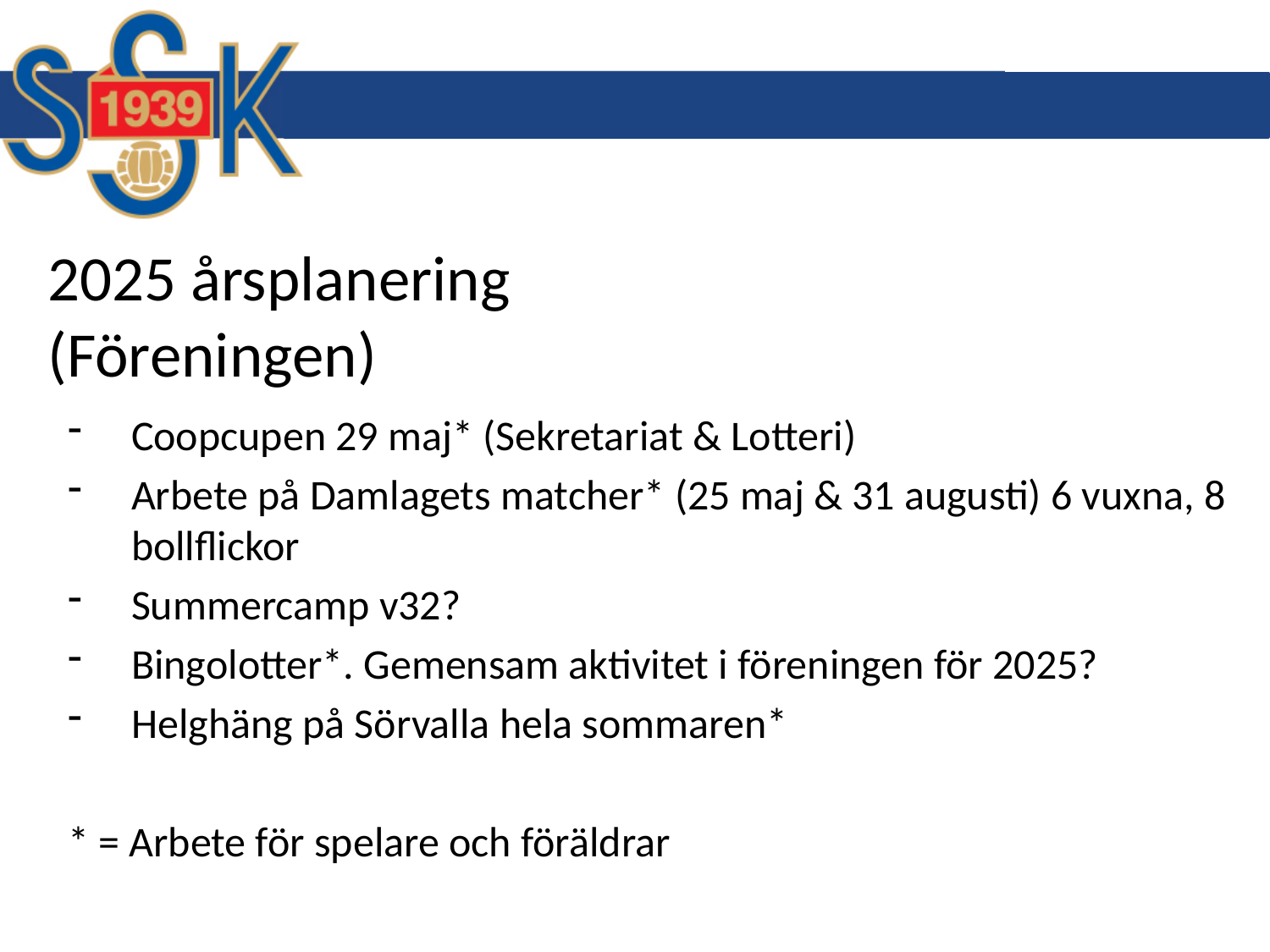

# 2025 årsplanering (Föreningen)
Coopcupen 29 maj* (Sekretariat & Lotteri)
Arbete på Damlagets matcher* (25 maj & 31 augusti) 6 vuxna, 8 bollflickor
Summercamp v32?
Bingolotter*. Gemensam aktivitet i föreningen för 2025?
Helghäng på Sörvalla hela sommaren*

* = Arbete för spelare och föräldrar